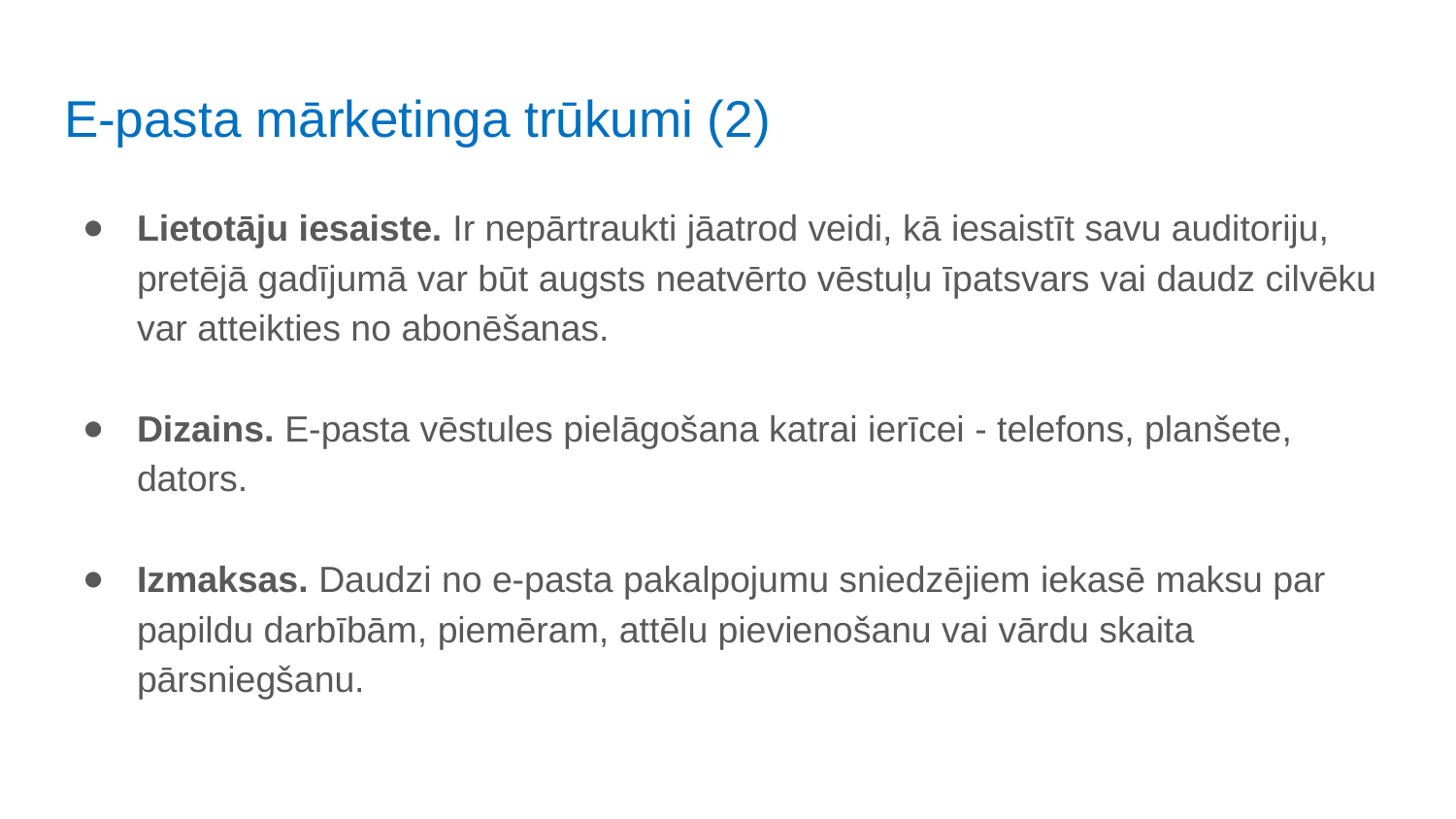

# E-pasta mārketinga trūkumi (2)
Lietotāju iesaiste. Ir nepārtraukti jāatrod veidi, kā iesaistīt savu auditoriju, pretējā gadījumā var būt augsts neatvērto vēstuļu īpatsvars vai daudz cilvēku var atteikties no abonēšanas.

Dizains. E-pasta vēstules pielāgošana katrai ierīcei - telefons, planšete, dators.

Izmaksas. Daudzi no e-pasta pakalpojumu sniedzējiem iekasē maksu par papildu darbībām, piemēram, attēlu pievienošanu vai vārdu skaita pārsniegšanu.